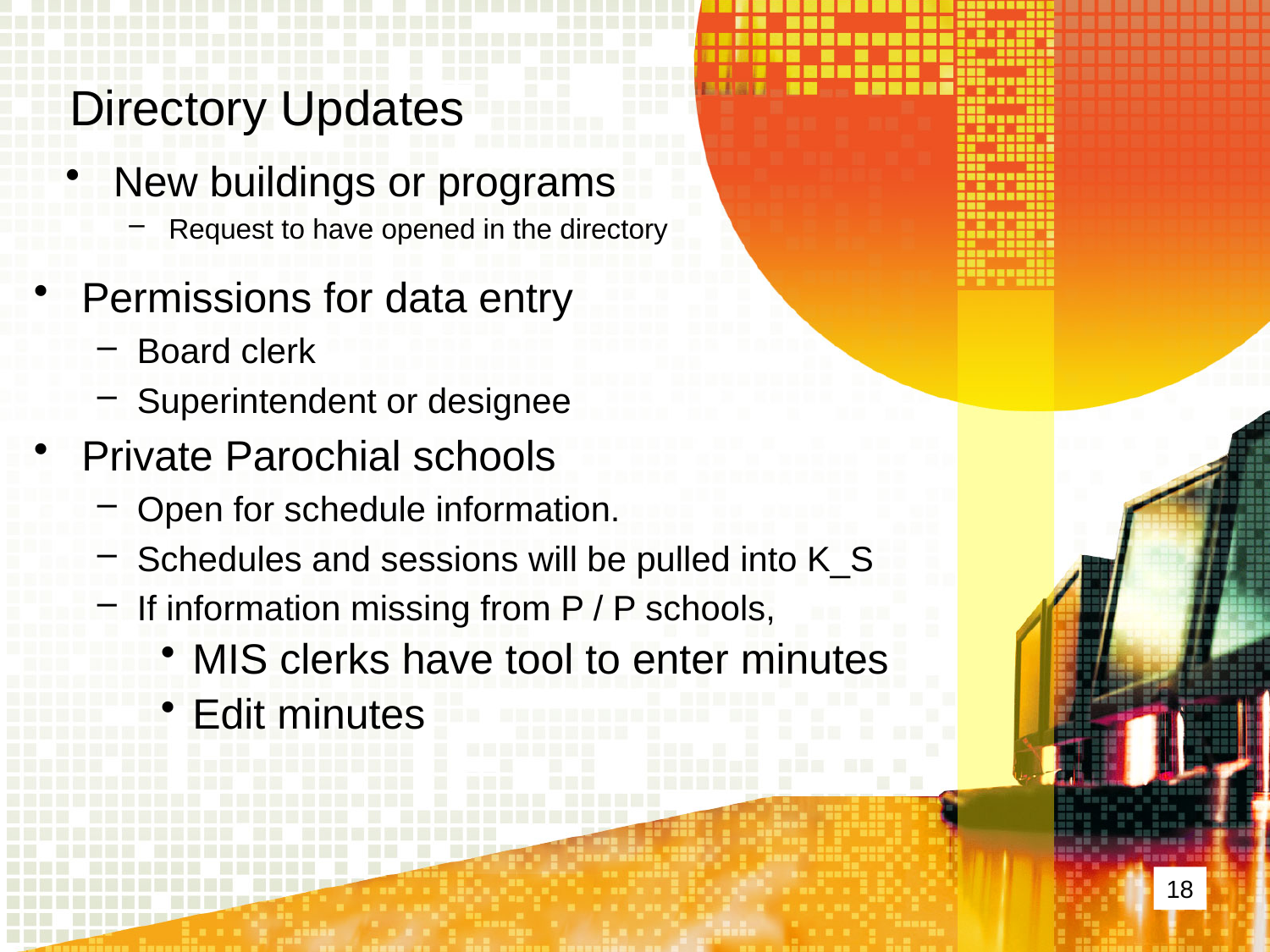

# Directory Updates
New buildings or programs
Request to have opened in the directory
Permissions for data entry
Board clerk
Superintendent or designee
Private Parochial schools
Open for schedule information.
Schedules and sessions will be pulled into K_S
If information missing from P / P schools,
MIS clerks have tool to enter minutes
Edit minutes

18